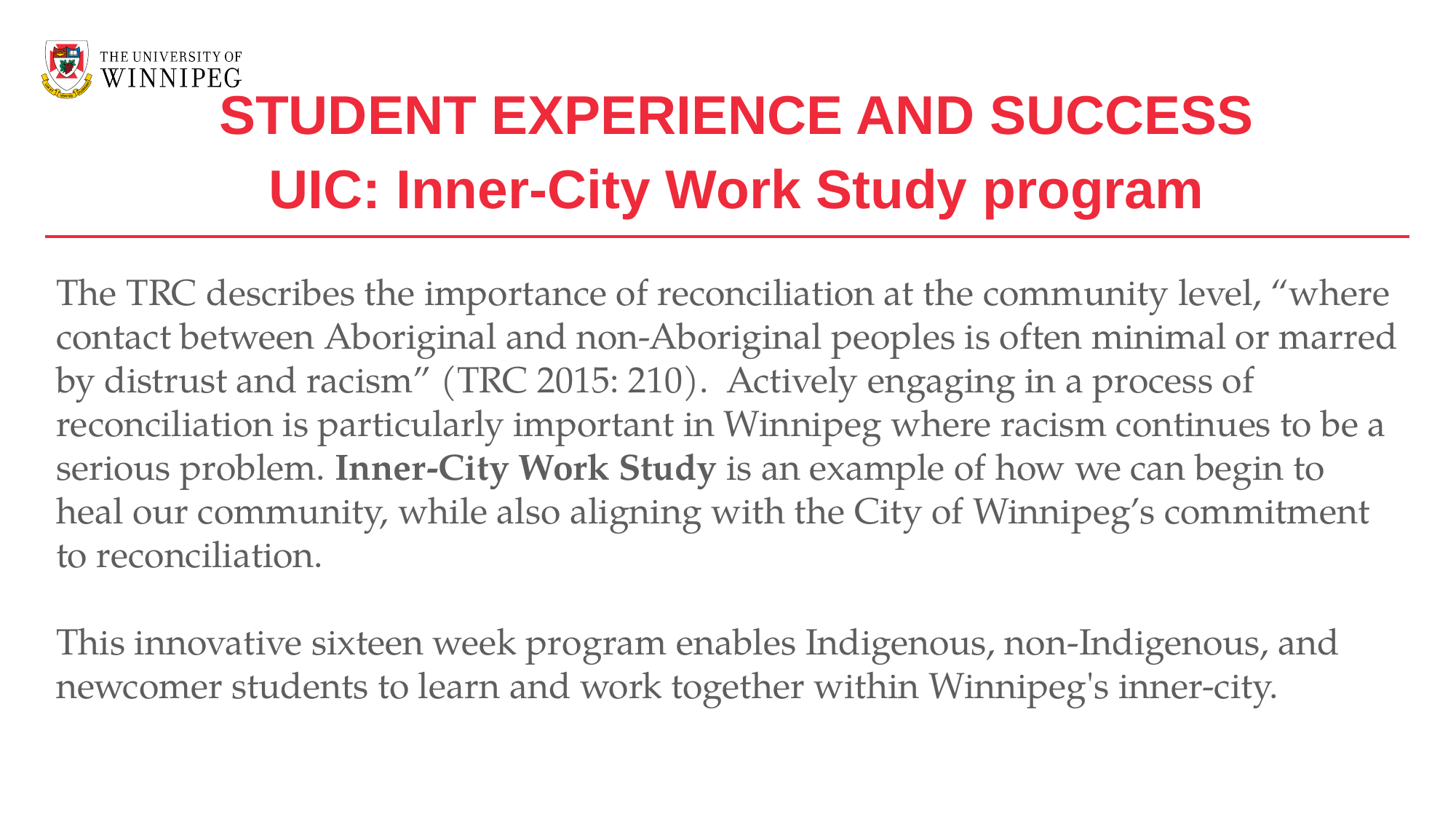

STUDENT EXPERIENCE AND SUCCESS
UIC: Inner-City Work Study program

The TRC describes the importance of reconciliation at the community level, “where contact between Aboriginal and non-Aboriginal peoples is often minimal or marred by distrust and racism” (TRC 2015: 210).  Actively engaging in a process of reconciliation is particularly important in Winnipeg where racism continues to be a serious problem. Inner-City Work Study is an example of how we can begin to heal our community, while also aligning with the City of Winnipeg’s commitment to reconciliation.
This innovative sixteen week program enables Indigenous, non-Indigenous, and newcomer students to learn and work together within Winnipeg's inner-city.